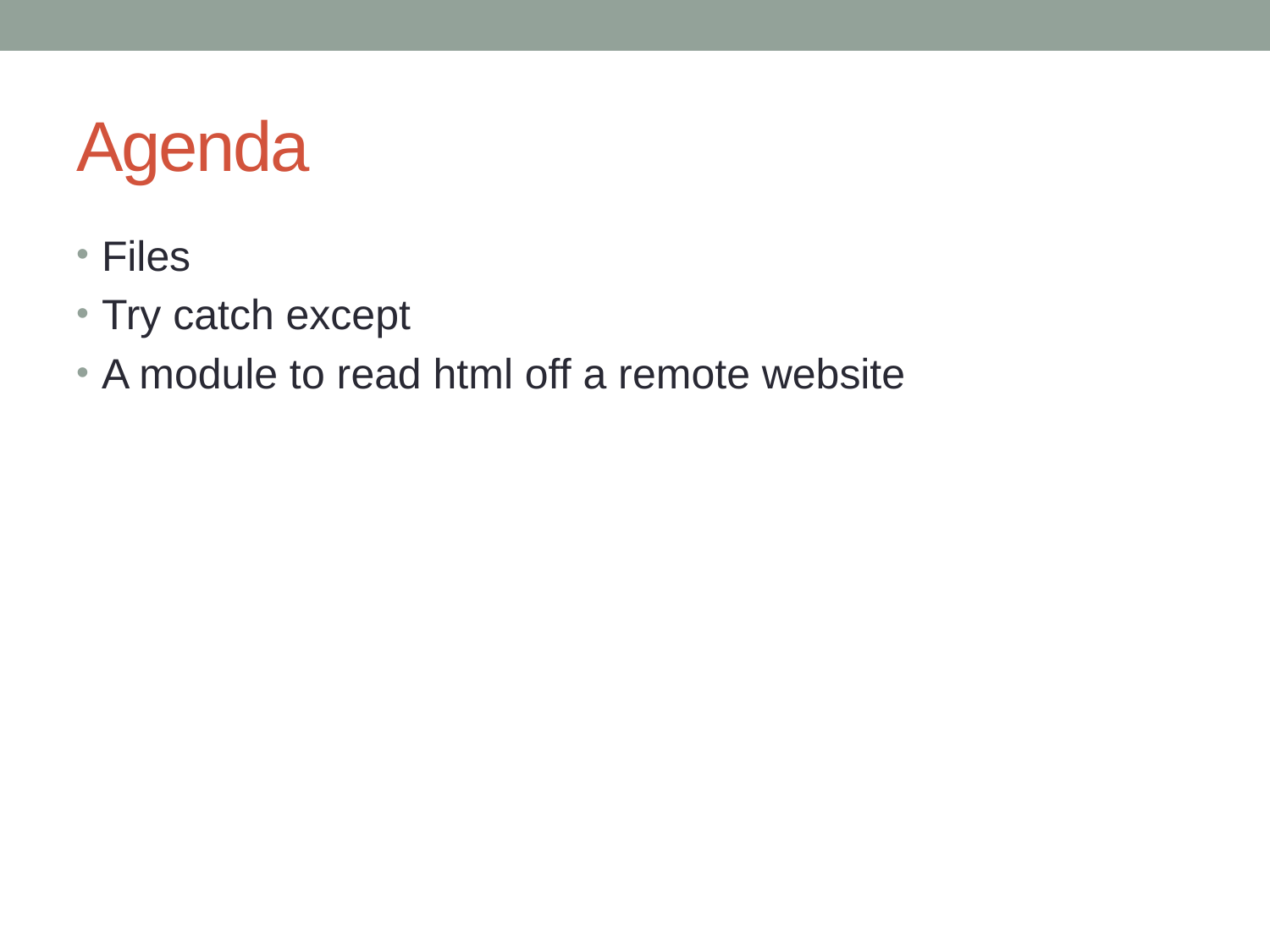

# Agenda
Files
Try catch except
A module to read html off a remote website